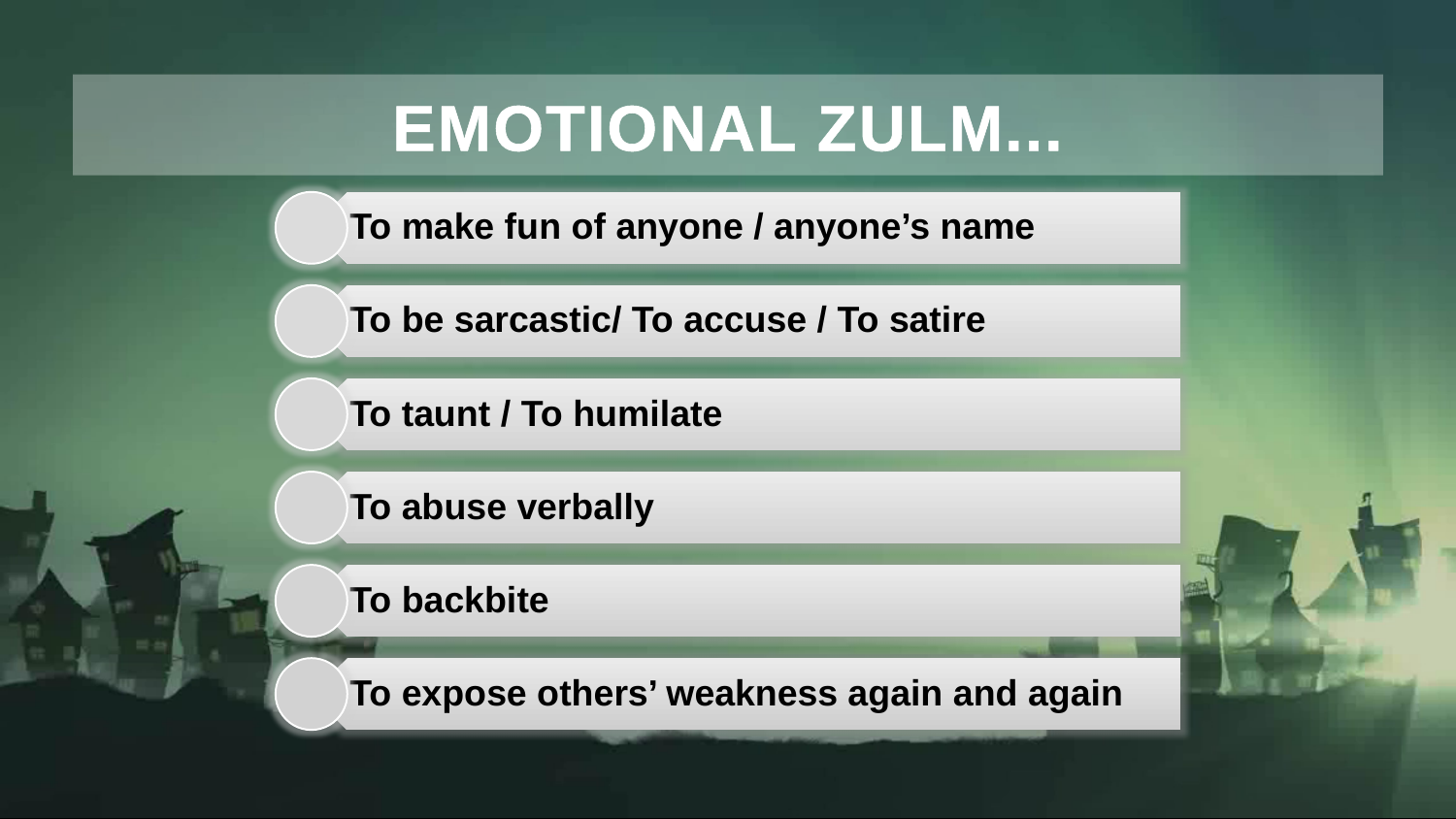

# Emotional Zulm...
To make fun of anyone / anyone’s name
To be sarcastic/ To accuse / To satire
To taunt / To humilate
To abuse verbally
To backbite
To expose others’ weakness again and again